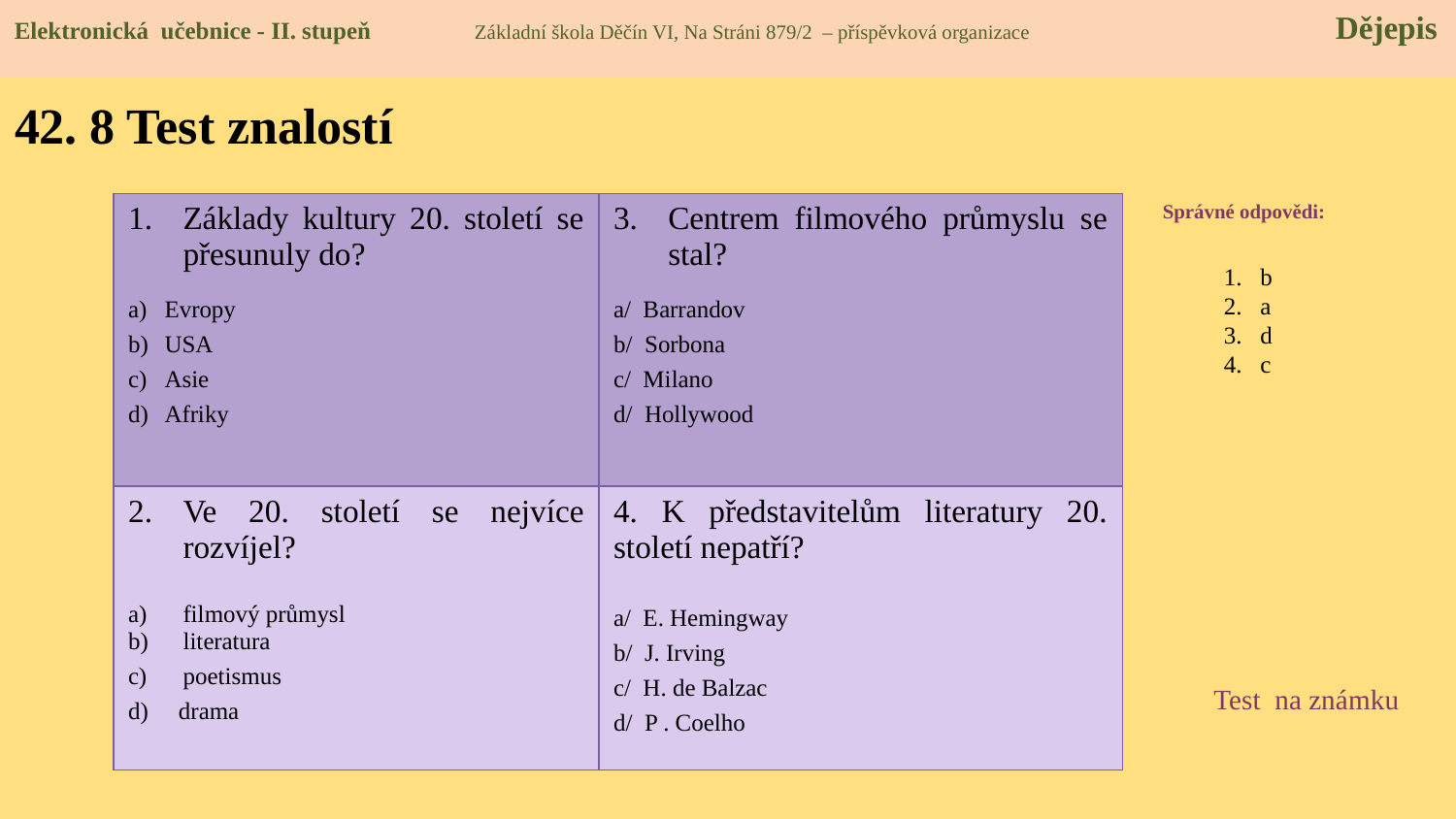

Elektronická  učebnice - II. stupeň                 Základní škola Děčín VI, Na Stráni 879/2  – příspěvková organizace                                                            Dějepis

# 42. 8 Test znalostí
Správné odpovědi:
| Základy kultury 20. století se přesunuly do? Evropy USA Asie Afriky | Centrem filmového průmyslu se stal? a/ Barrandov b/ Sorbona c/ Milano d/ Hollywood |
| --- | --- |
| Ve 20. století se nejvíce rozvíjel? filmový průmysl literatura c) poetismus d) drama | 4. K představitelům literatury 20. století nepatří? a/ E. Hemingway b/ J. Irving c/ H. de Balzac d/ P . Coelho |

b
a
d
c

Test  na známku